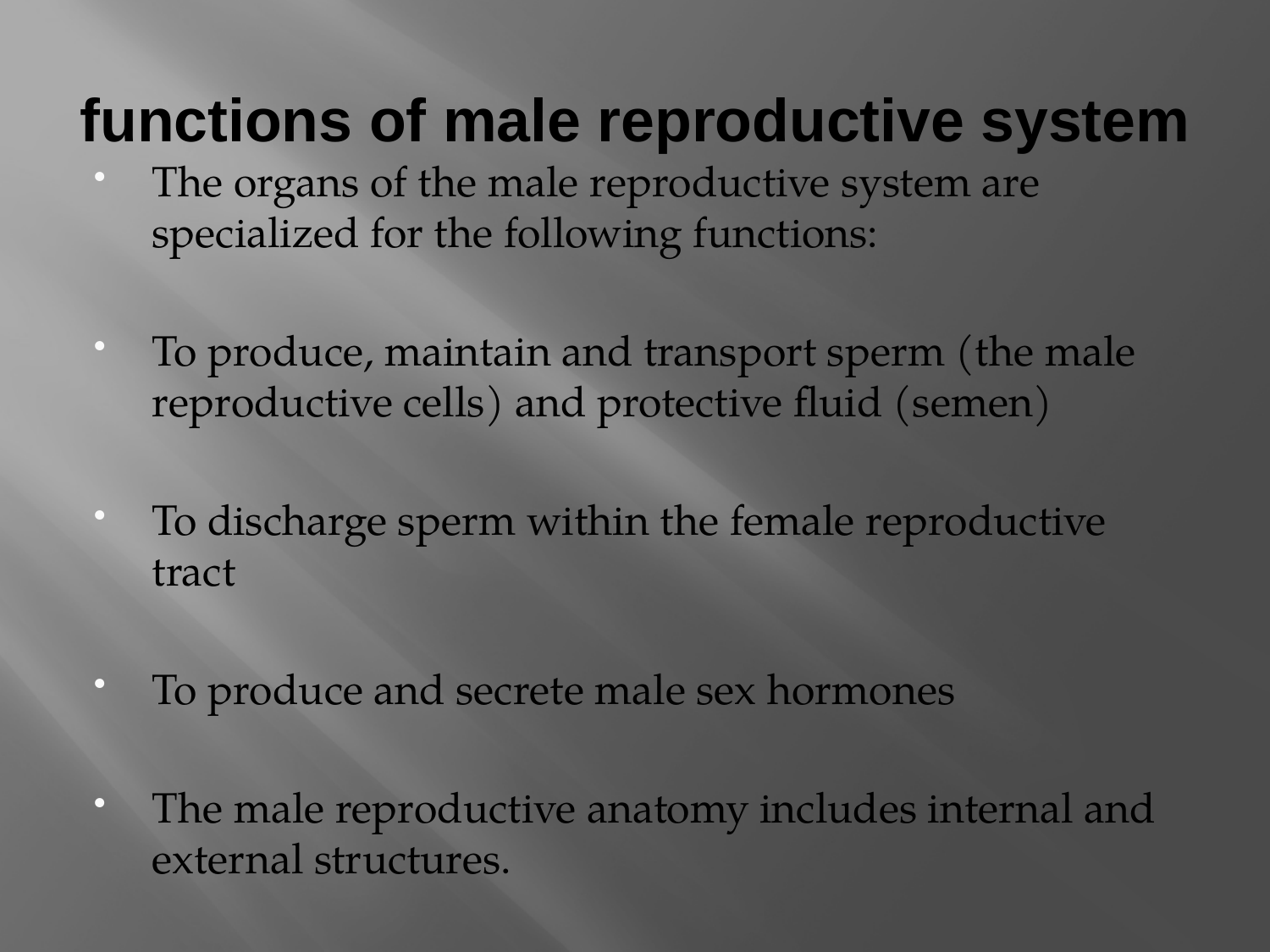

# functions of male reproductive system
The organs of the male reproductive system are specialized for the following functions:

To produce, maintain and transport sperm (the male reproductive cells) and protective fluid (semen)

To discharge sperm within the female reproductive tract

To produce and secrete male sex hormones

The male reproductive anatomy includes internal and external structures.